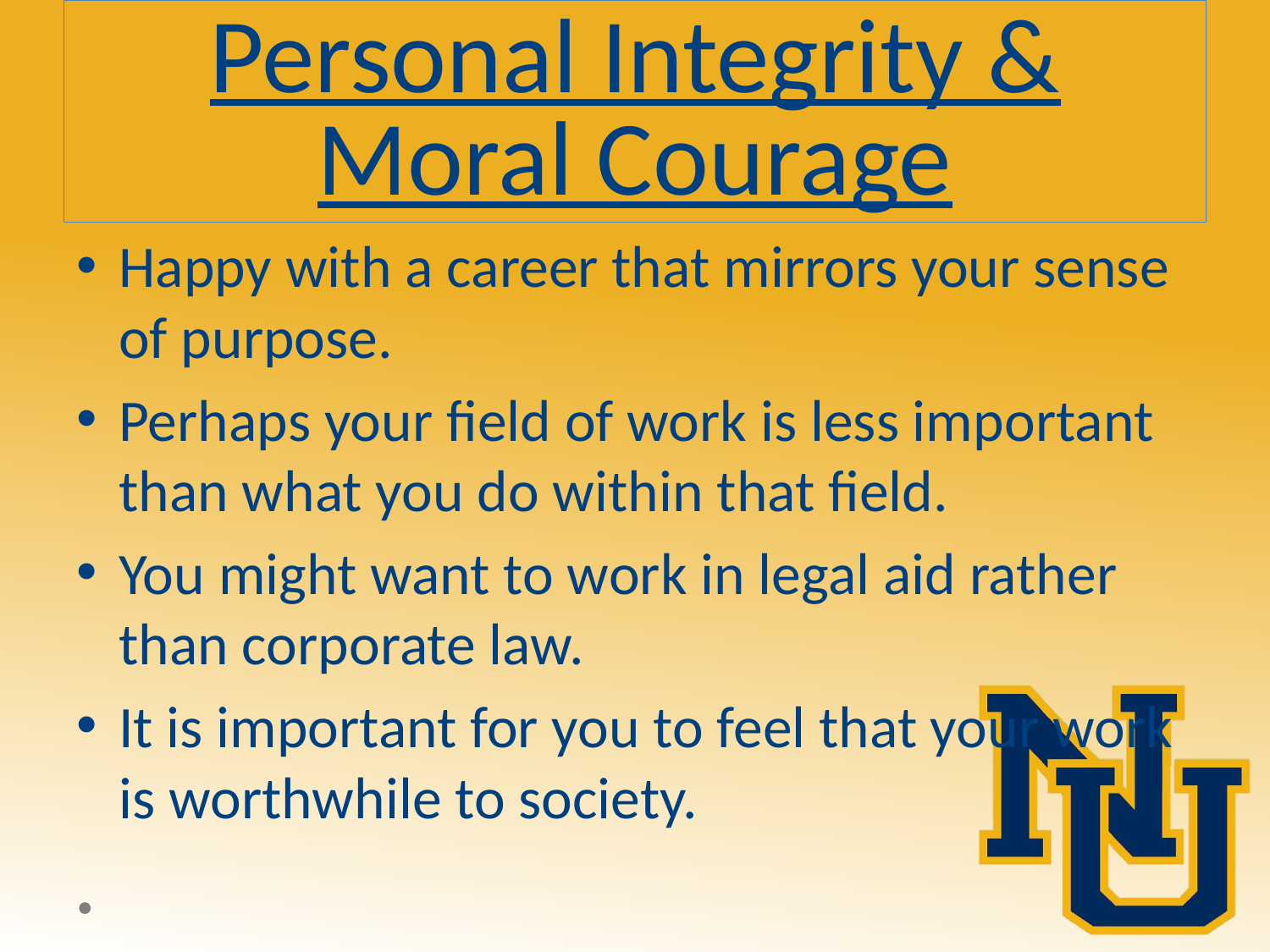

# Personal Integrity & Moral Courage
Happy with a career that mirrors your sense of purpose.
Perhaps your field of work is less important than what you do within that field.
You might want to work in legal aid rather than corporate law.
It is important for you to feel that your work is worthwhile to society.